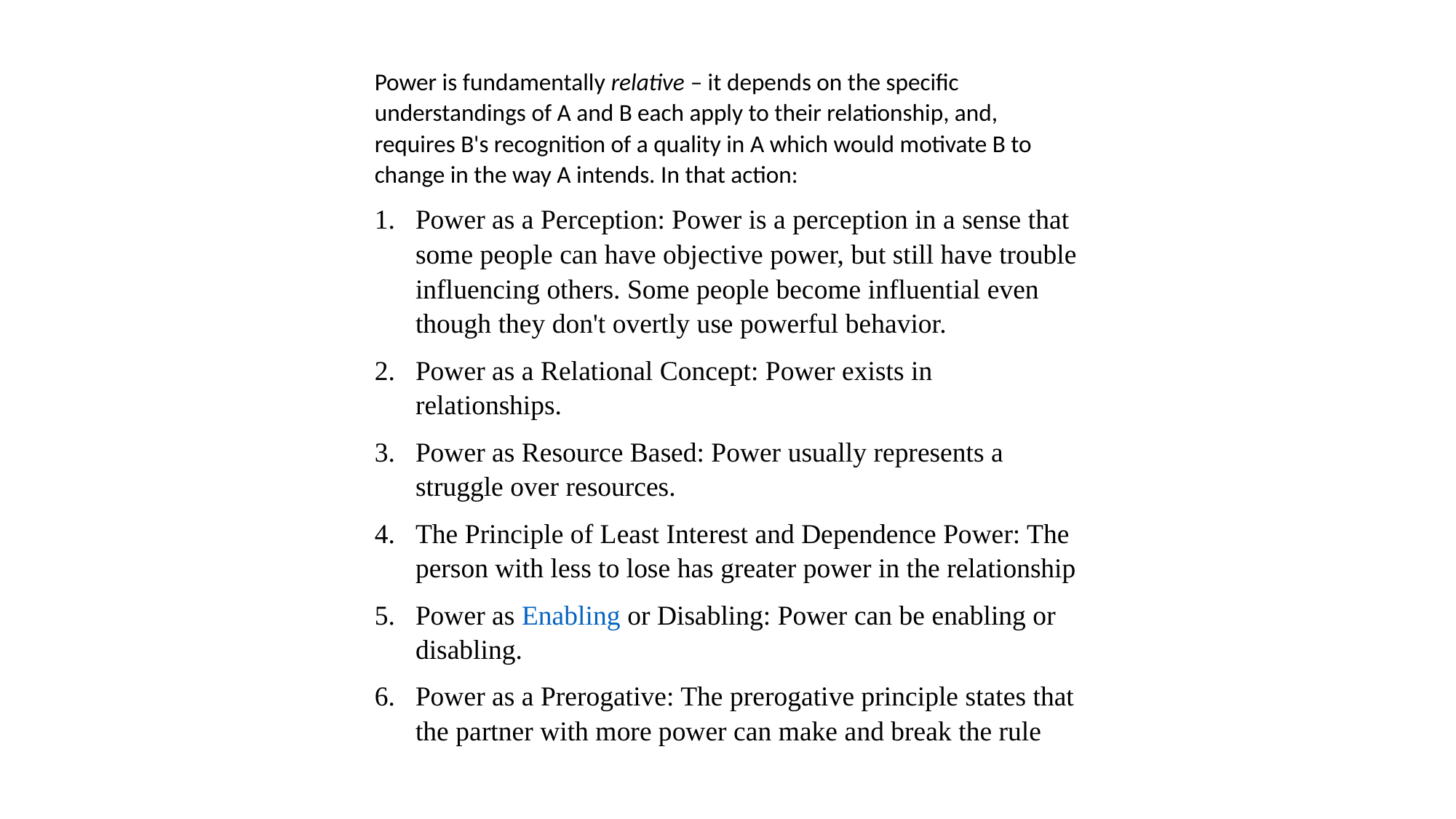

Power is fundamentally relative – it depends on the specific understandings of A and B each apply to their relationship, and, requires B's recognition of a quality in A which would motivate B to change in the way A intends. In that action:
Power as a Perception: Power is a perception in a sense that some people can have objective power, but still have trouble influencing others. Some people become influential even though they don't overtly use powerful behavior.
Power as a Relational Concept: Power exists in relationships.
Power as Resource Based: Power usually represents a struggle over resources.
The Principle of Least Interest and Dependence Power: The person with less to lose has greater power in the relationship
Power as Enabling or Disabling: Power can be enabling or disabling.
Power as a Prerogative: The prerogative principle states that the partner with more power can make and break the rule